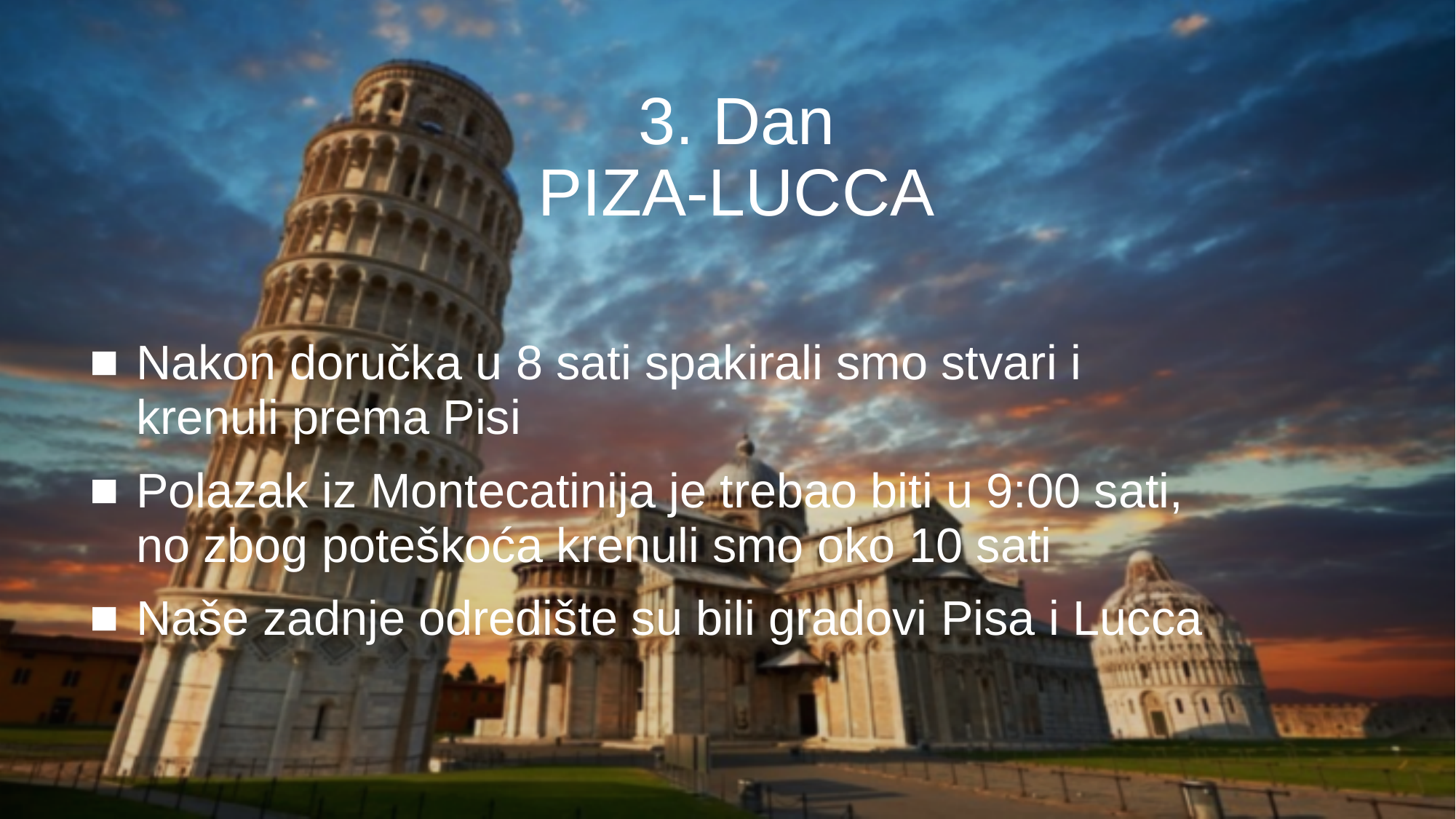

# 3. Dan PIZA-LUCCA
Nakon doručka u 8 sati spakirali smo stvari i krenuli prema Pisi
Polazak iz Montecatinija je trebao biti u 9:00 sati, no zbog poteškoća krenuli smo oko 10 sati
Naše zadnje odredište su bili gradovi Pisa i Lucca